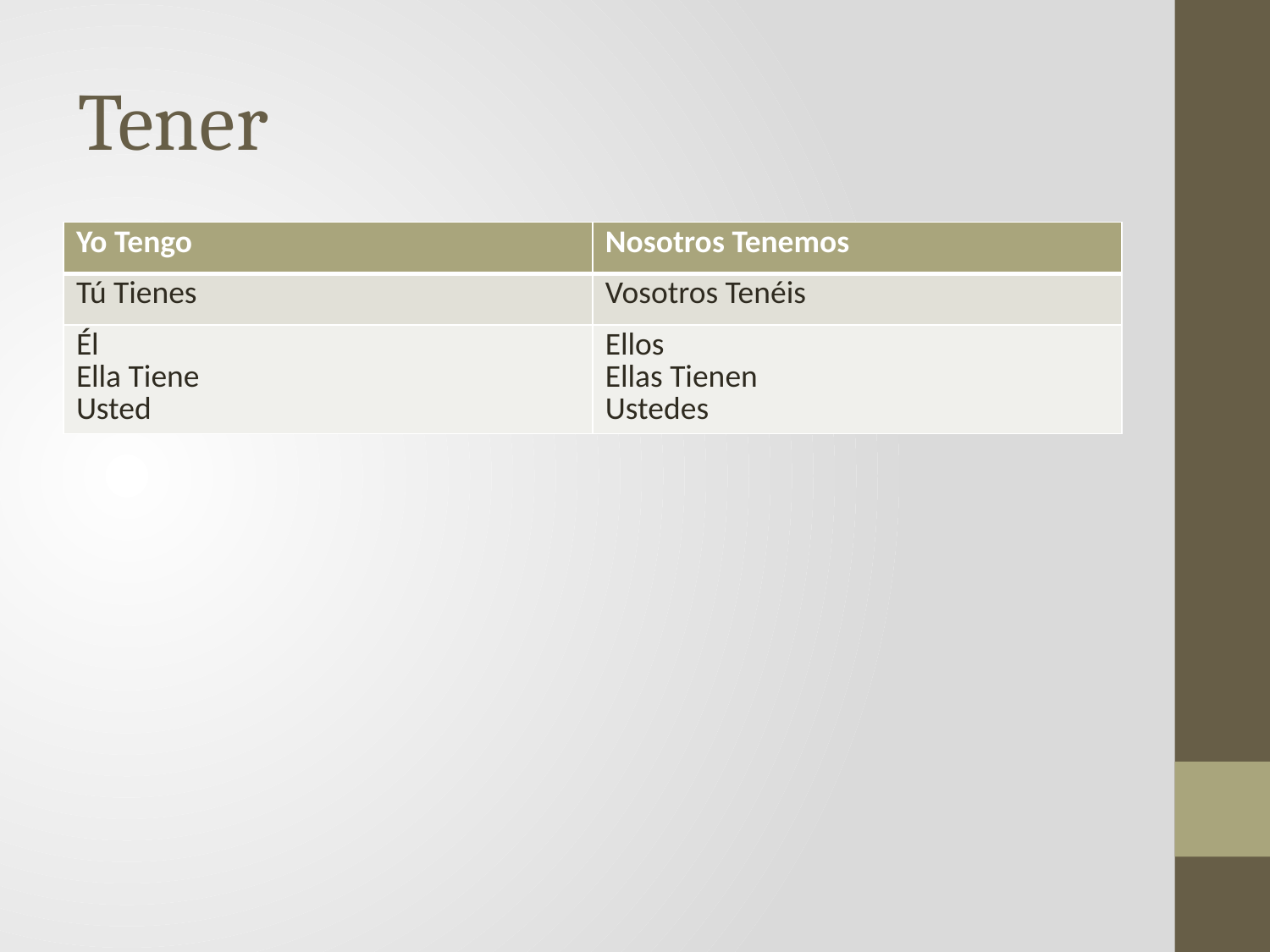

# Tener
| Yo Tengo | Nosotros Tenemos |
| --- | --- |
| Tú Tienes | Vosotros Tenéis |
| Él Ella Tiene Usted | Ellos Ellas Tienen Ustedes |